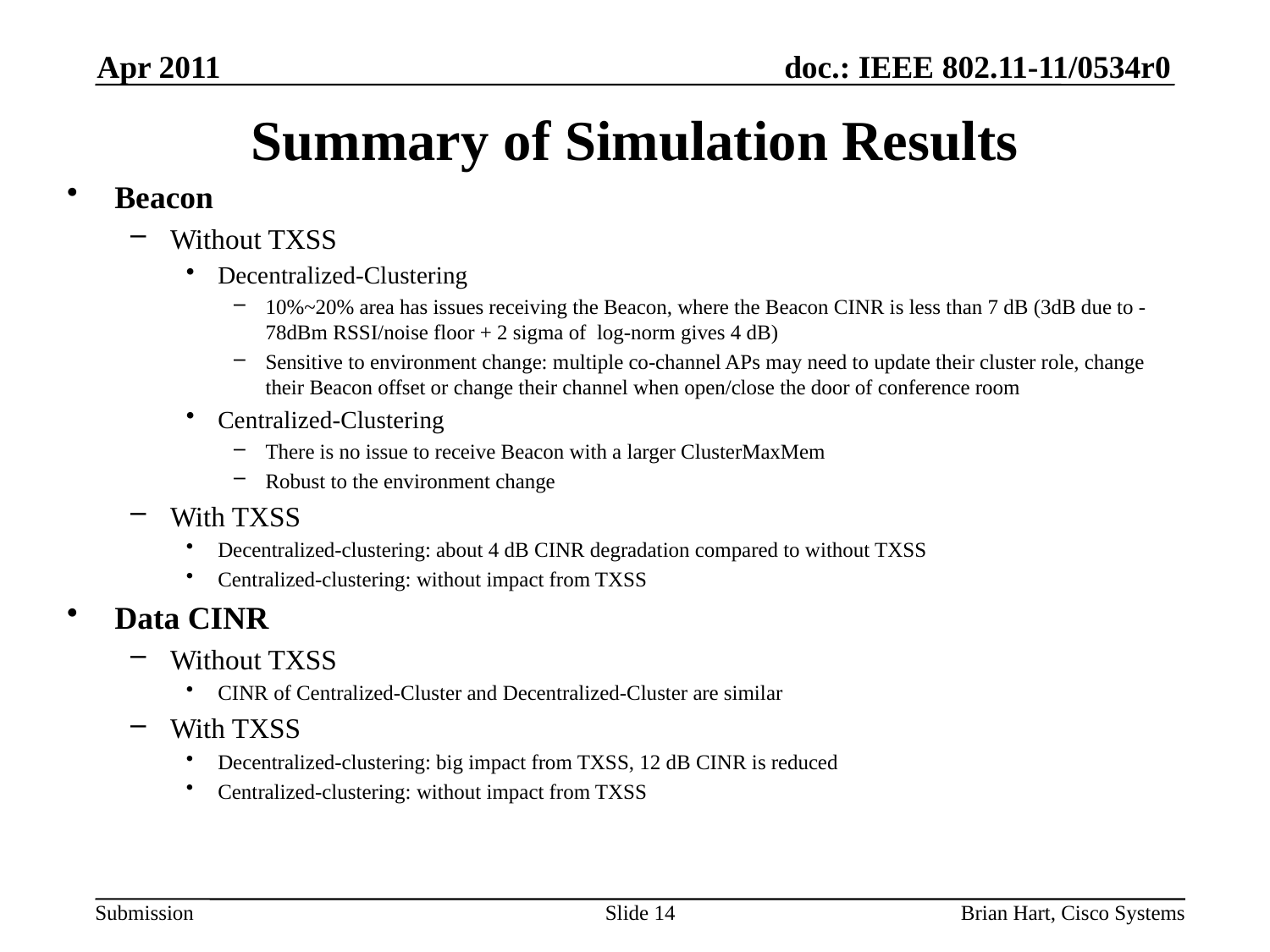

Apr 2011
# Summary of Simulation Results
Beacon
Without TXSS
Decentralized-Clustering
10%~20% area has issues receiving the Beacon, where the Beacon CINR is less than 7 dB (3dB due to -78dBm RSSI/noise floor + 2 sigma of  log-norm gives 4 dB)
Sensitive to environment change: multiple co-channel APs may need to update their cluster role, change their Beacon offset or change their channel when open/close the door of conference room
Centralized-Clustering
There is no issue to receive Beacon with a larger ClusterMaxMem
Robust to the environment change
With TXSS
Decentralized-clustering: about 4 dB CINR degradation compared to without TXSS
Centralized-clustering: without impact from TXSS
Data CINR
Without TXSS
CINR of Centralized-Cluster and Decentralized-Cluster are similar
With TXSS
Decentralized-clustering: big impact from TXSS, 12 dB CINR is reduced
Centralized-clustering: without impact from TXSS
Slide 14
Brian Hart, Cisco Systems